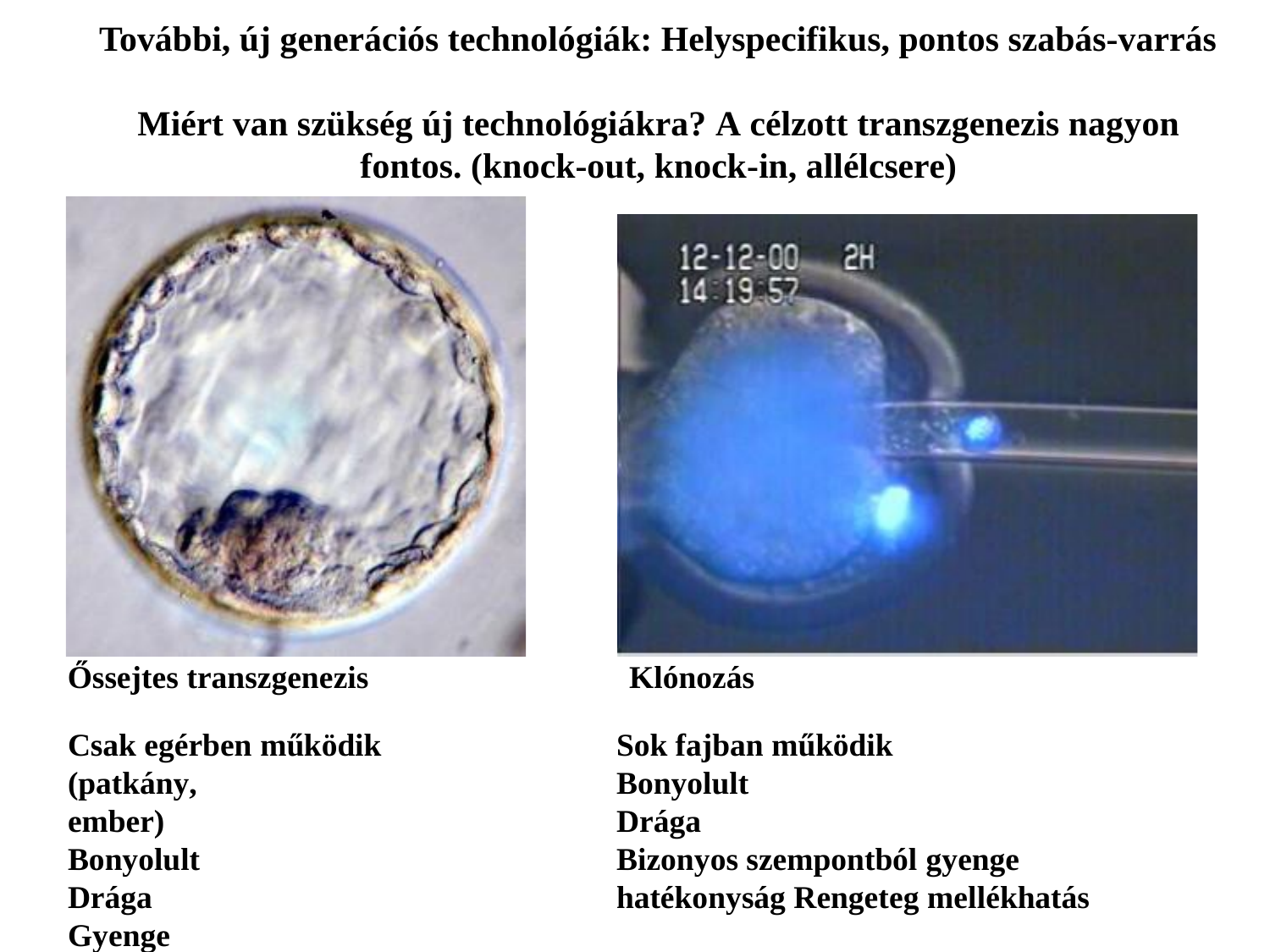

További, új generációs technológiák: Helyspecifikus, pontos szabás-varrás

Miért van szükség új technológiákra? A célzott transzgenezis nagyon
fontos. (knock-out, knock-in, allélcsere)

Őssejtes transzgenezis
Klónozás
Csak egérben működik (patkány,
ember) Bonyolult Drága
Gyenge hatékonyság
Sok fajban működik Bonyolult
Drága
Bizonyos szempontból gyenge hatékonyság Rengeteg mellékhatás